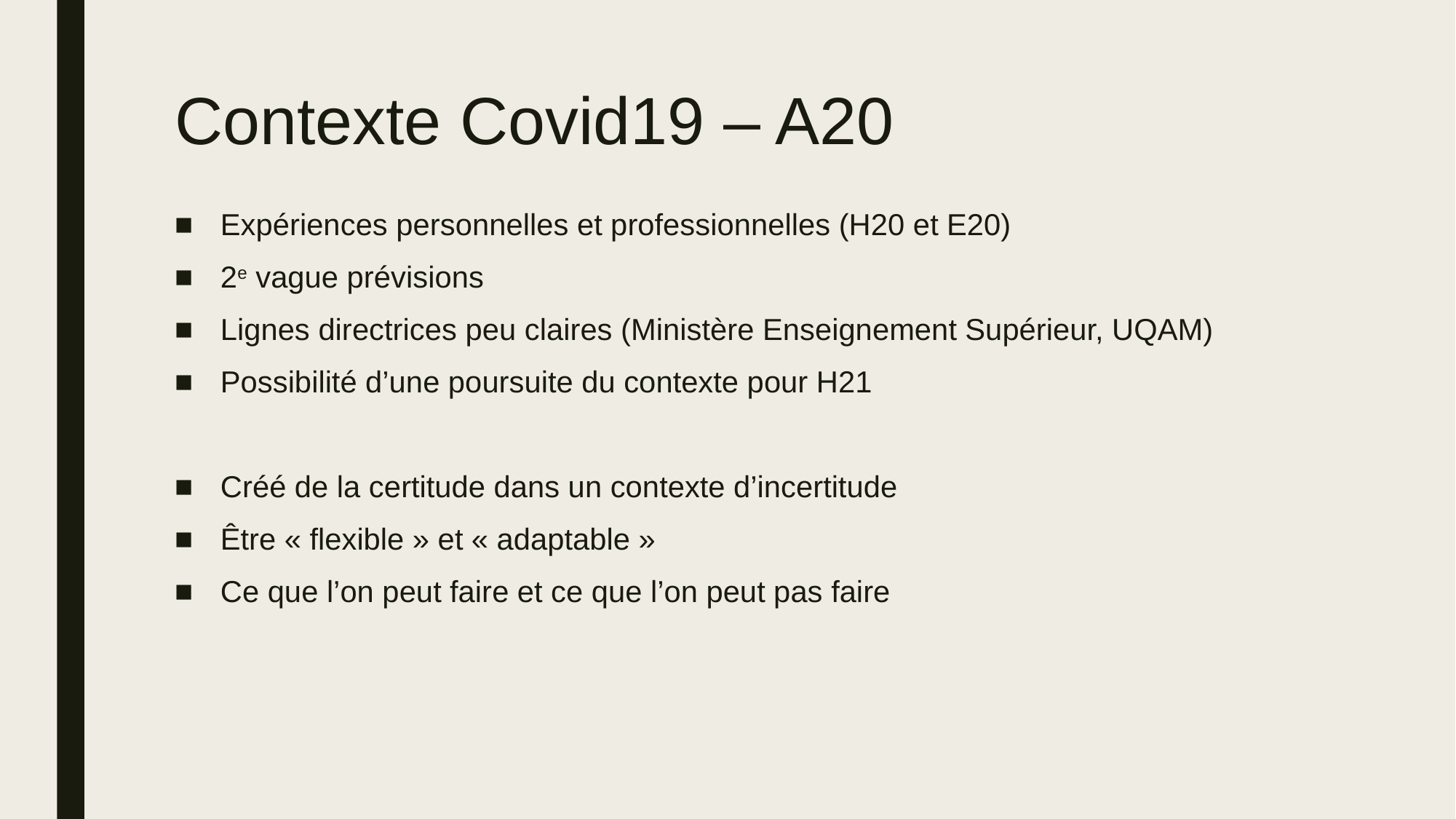

# Contexte Covid19 – A20
Expériences personnelles et professionnelles (H20 et E20)
2e vague prévisions
Lignes directrices peu claires (Ministère Enseignement Supérieur, UQAM)
Possibilité d’une poursuite du contexte pour H21

Créé de la certitude dans un contexte d’incertitude
Être « flexible » et « adaptable »
Ce que l’on peut faire et ce que l’on peut pas faire